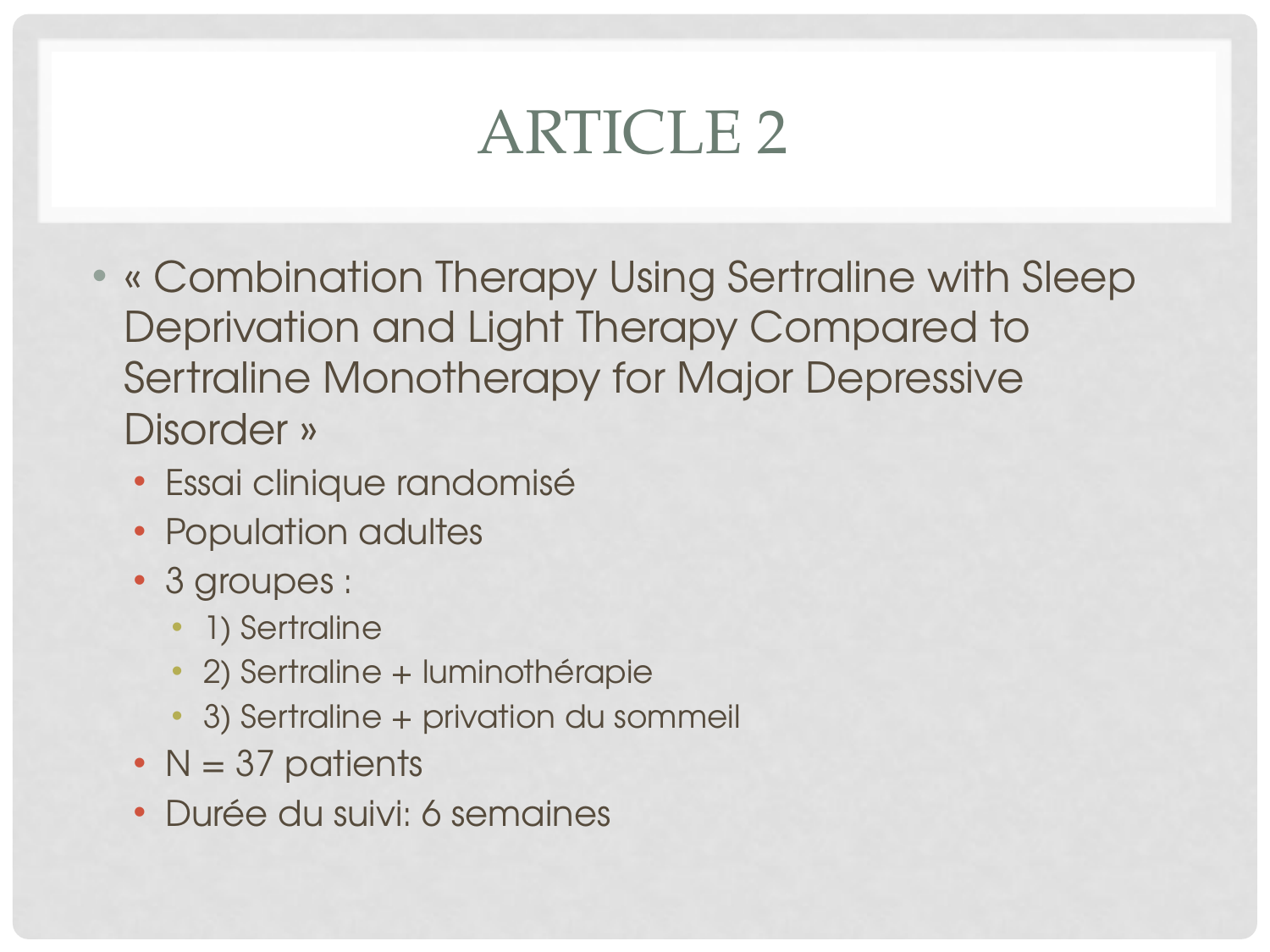

# Article 2
« Combination Therapy Using Sertraline with Sleep Deprivation and Light Therapy Compared to Sertraline Monotherapy for Major Depressive Disorder »
Essai clinique randomisé
Population adultes
3 groupes :
1) Sertraline
2) Sertraline + luminothérapie
3) Sertraline + privation du sommeil
N = 37 patients
Durée du suivi: 6 semaines